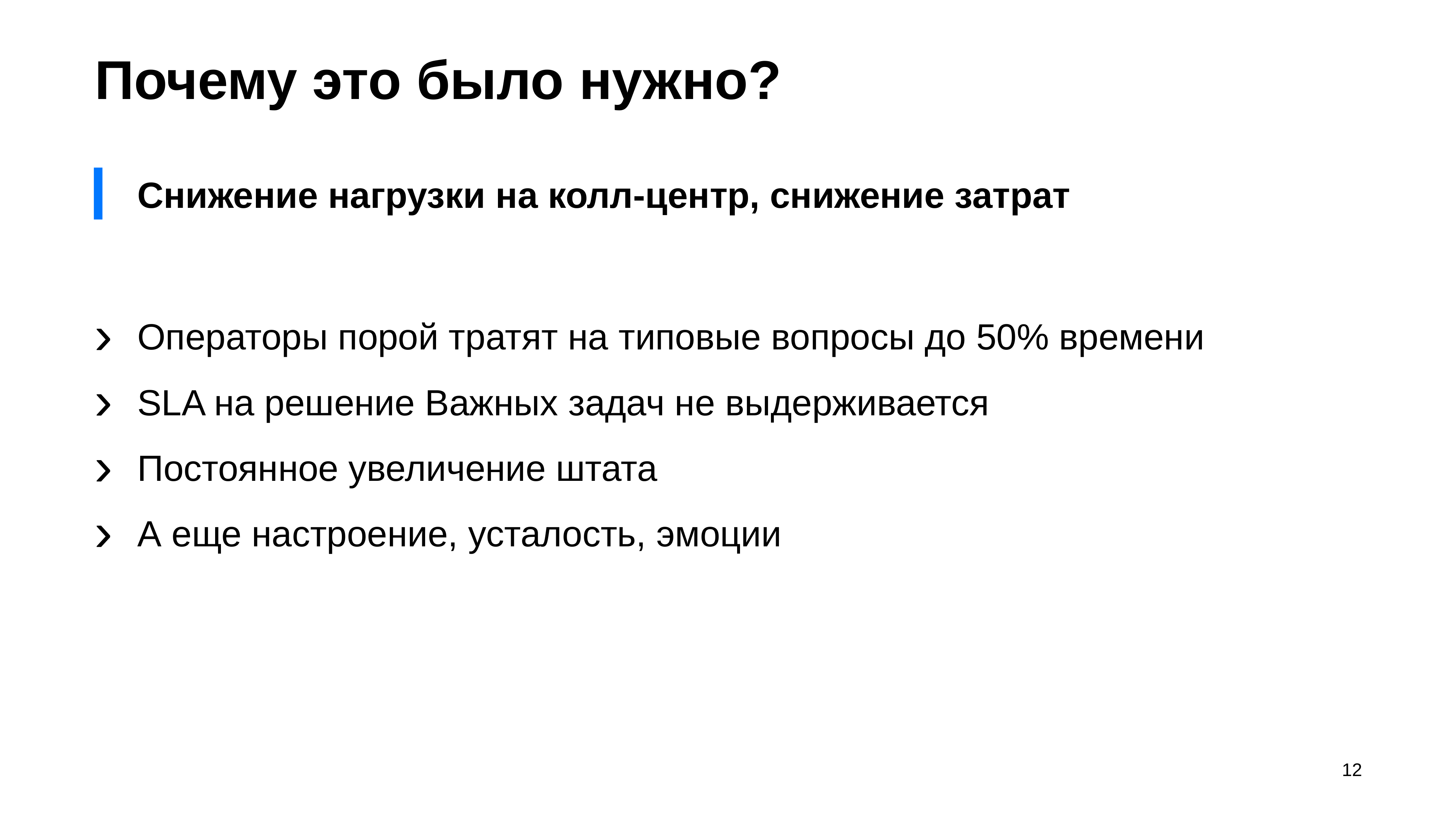

# Почему это было нужно?
Снижение нагрузки на колл-центр, снижение затрат

Операторы порой тратят на типовые вопросы до 50% времени
SLA на решение Важных задач не выдерживается
Постоянное увеличение штата
А еще настроение, усталость, эмоции
12